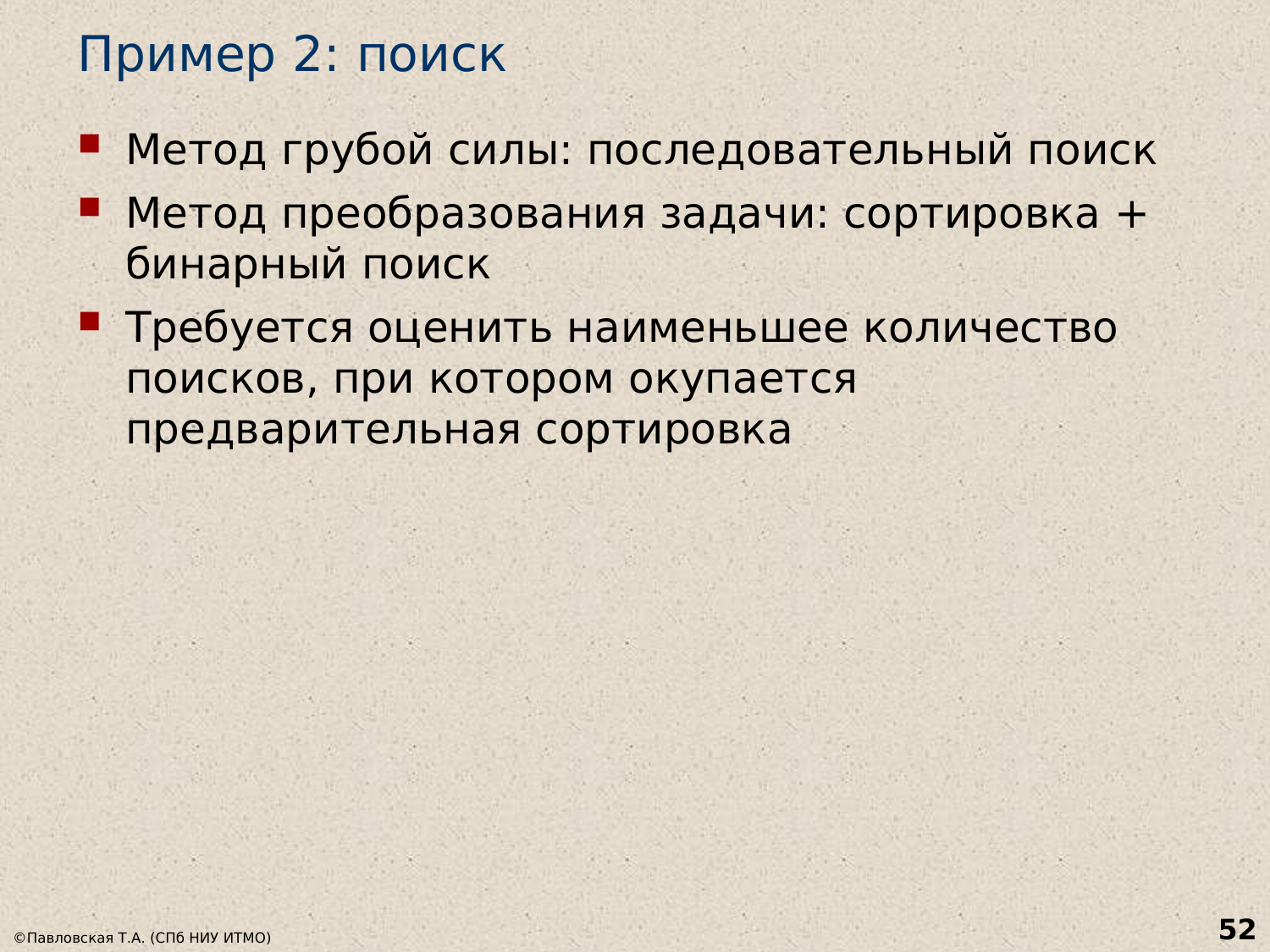

# Пример 2: поиск
Метод грубой силы: последовательный поиск
Метод преобразования задачи: сортировка + бинарный поиск
Требуется оценить наименьшее количество поисков, при котором окупается предварительная сортировка
52
©Павловская Т.А. (СПб НИУ ИТМО)